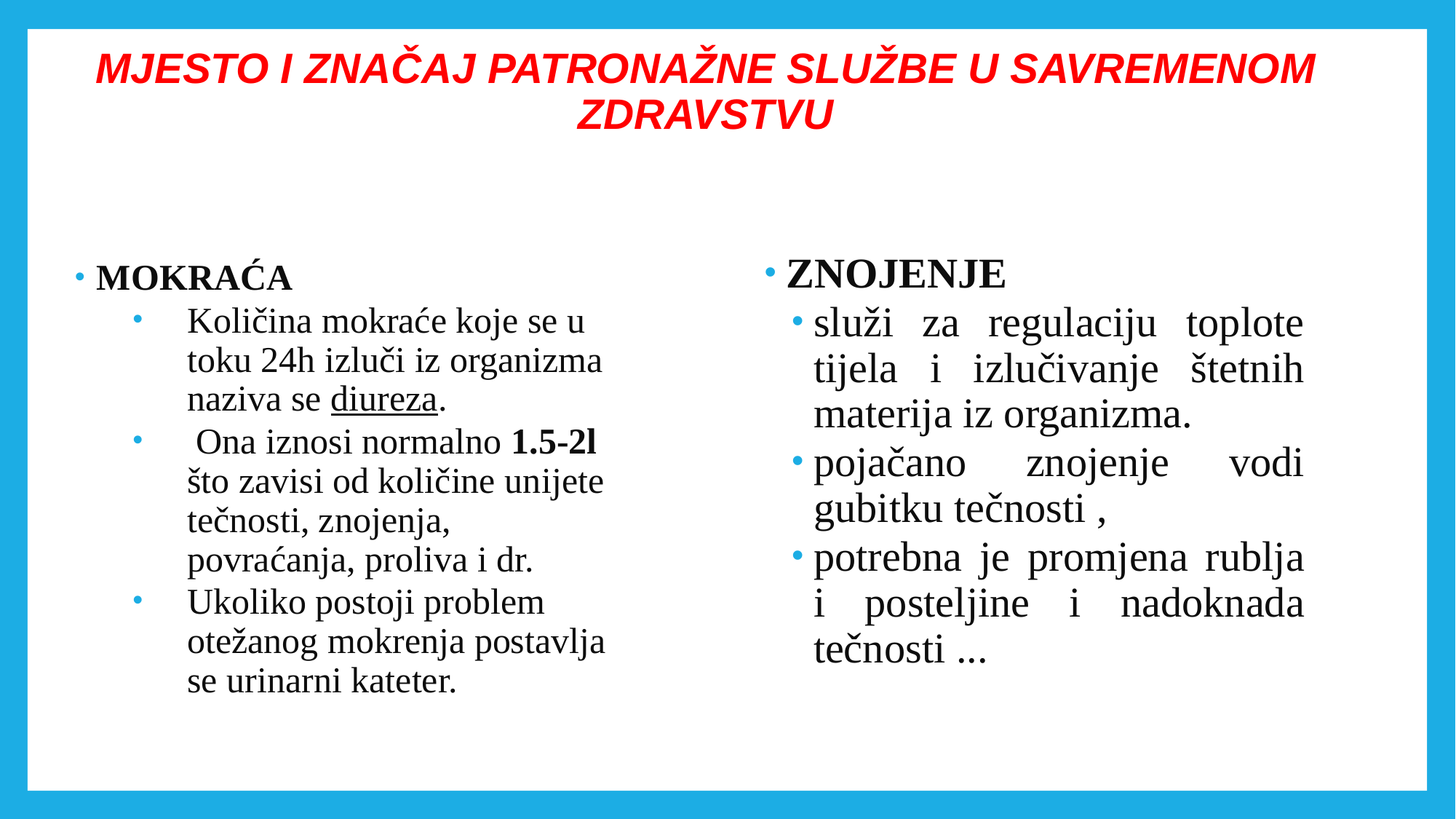

# MJESTO I ZNAČAJ PATRONAŽNE SLUŽBE U SAVREMENOM ZDRAVSTVU
ZNOJENJE
služi za regulaciju toplote tijela i izlučivanje štetnih materija iz organizma.
pojačano znojenje vodi gubitku tečnosti ,
potrebna je promjena rublja i posteljine i nadoknada tečnosti ...

MOKRAĆA
Količina mokraće koje se u toku 24h izluči iz organizma naziva se diureza.
 Ona iznosi normalno 1.5-2l što zavisi od količine unijete tečnosti, znojenja, povraćanja, proliva i dr.
Ukoliko postoji problem otežanog mokrenja postavlja se urinarni kateter.